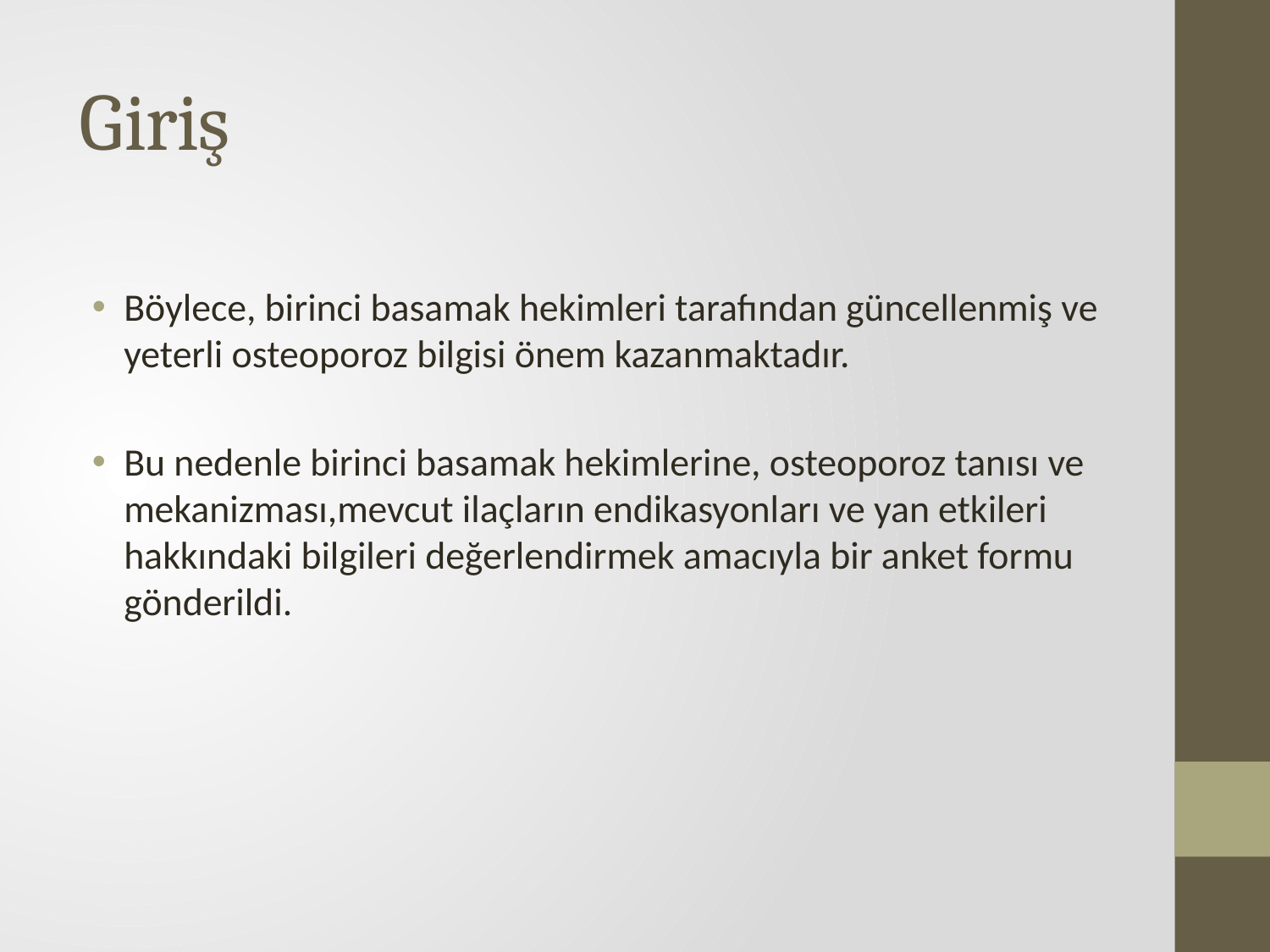

# Giriş

Böylece, birinci basamak hekimleri tarafından güncellenmiş ve yeterli osteoporoz bilgisi önem kazanmaktadır.

Bu nedenle birinci basamak hekimlerine, osteoporoz tanısı ve mekanizması,mevcut ilaçların endikasyonları ve yan etkileri hakkındaki bilgileri değerlendirmek amacıyla bir anket formu gönderildi.